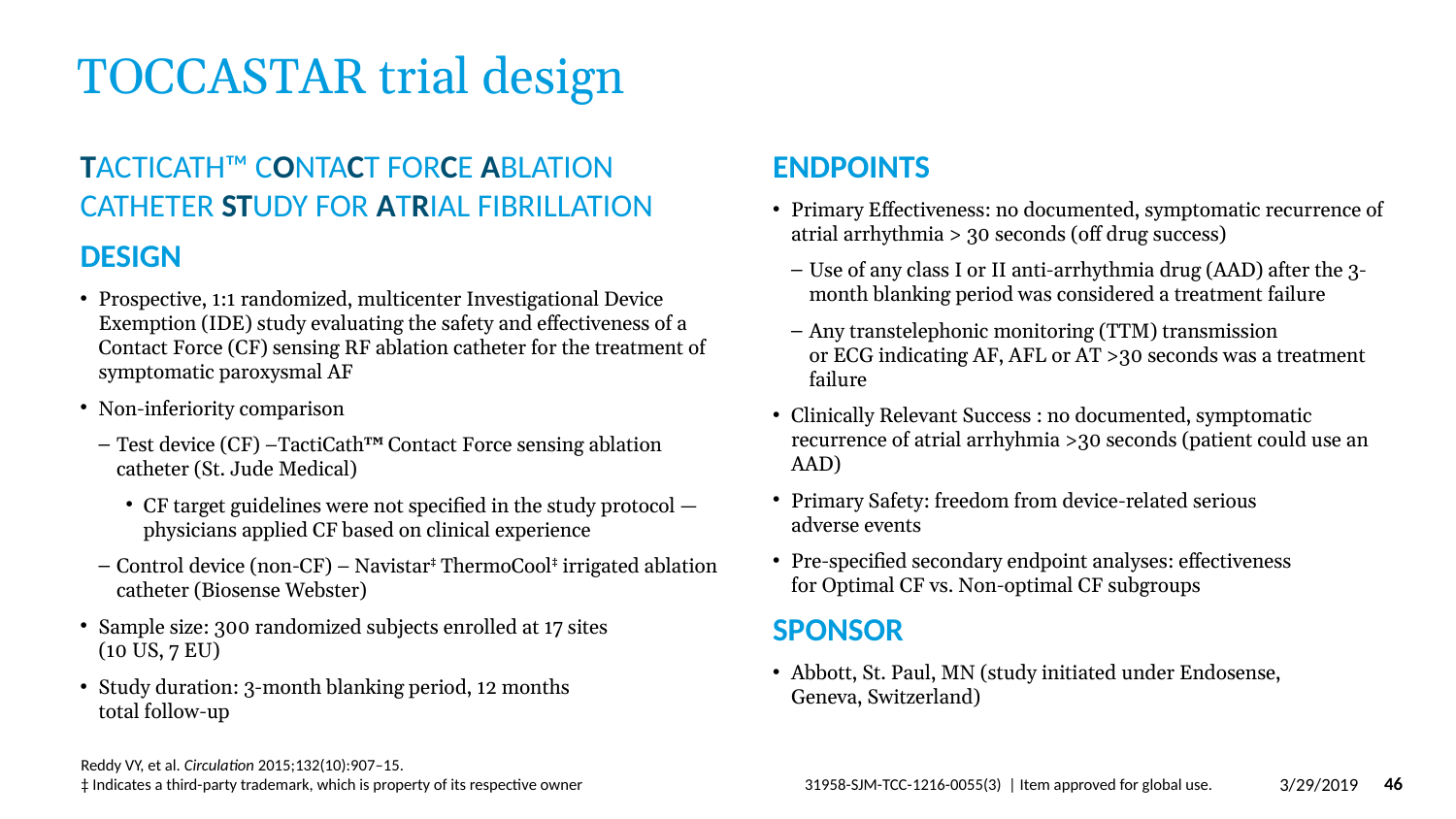

# TOCCASTAR trial design
TactiCath™ Contact Force Ablation Catheter Study for Atrial Fibrillation
Design
Prospective, 1:1 randomized, multicenter Investigational Device Exemption (IDE) study evaluating the safety and effectiveness of a Contact Force (CF) sensing RF ablation catheter for the treatment of symptomatic paroxysmal AF
Non-inferiority comparison
Test device (CF) –TactiCath™ Contact Force sensing ablation catheter (St. Jude Medical)
CF target guidelines were not specified in the study protocol — physicians applied CF based on clinical experience
Control device (non-CF) – Navistar‡ ThermoCool‡ irrigated ablation catheter (Biosense Webster)
Sample size: 300 randomized subjects enrolled at 17 sites
(10 US, 7 EU)
Study duration: 3-month blanking period, 12 months
total follow-up
Endpoints
Primary Effectiveness: no documented, symptomatic recurrence of atrial arrhythmia > 30 seconds (off drug success)
Use of any class I or II anti-arrhythmia drug (AAD) after the 3-month blanking period was considered a treatment failure
Any transtelephonic monitoring (TTM) transmission
or ECG indicating AF, AFL or AT >30 seconds was a treatment failure
Clinically Relevant Success : no documented, symptomatic recurrence of atrial arrhyhmia >30 seconds (patient could use an AAD)
Primary Safety: freedom from device-related serious
adverse events
Pre-specified secondary endpoint analyses: effectiveness
for Optimal CF vs. Non-optimal CF subgroups
Sponsor
Abbott, St. Paul, MN (study initiated under Endosense,
Geneva, Switzerland)

Reddy VY, et al. Circulation 2015;132(10):907–15.
‡ Indicates a third-party trademark, which is property of its respective owner
3/29/2019
46